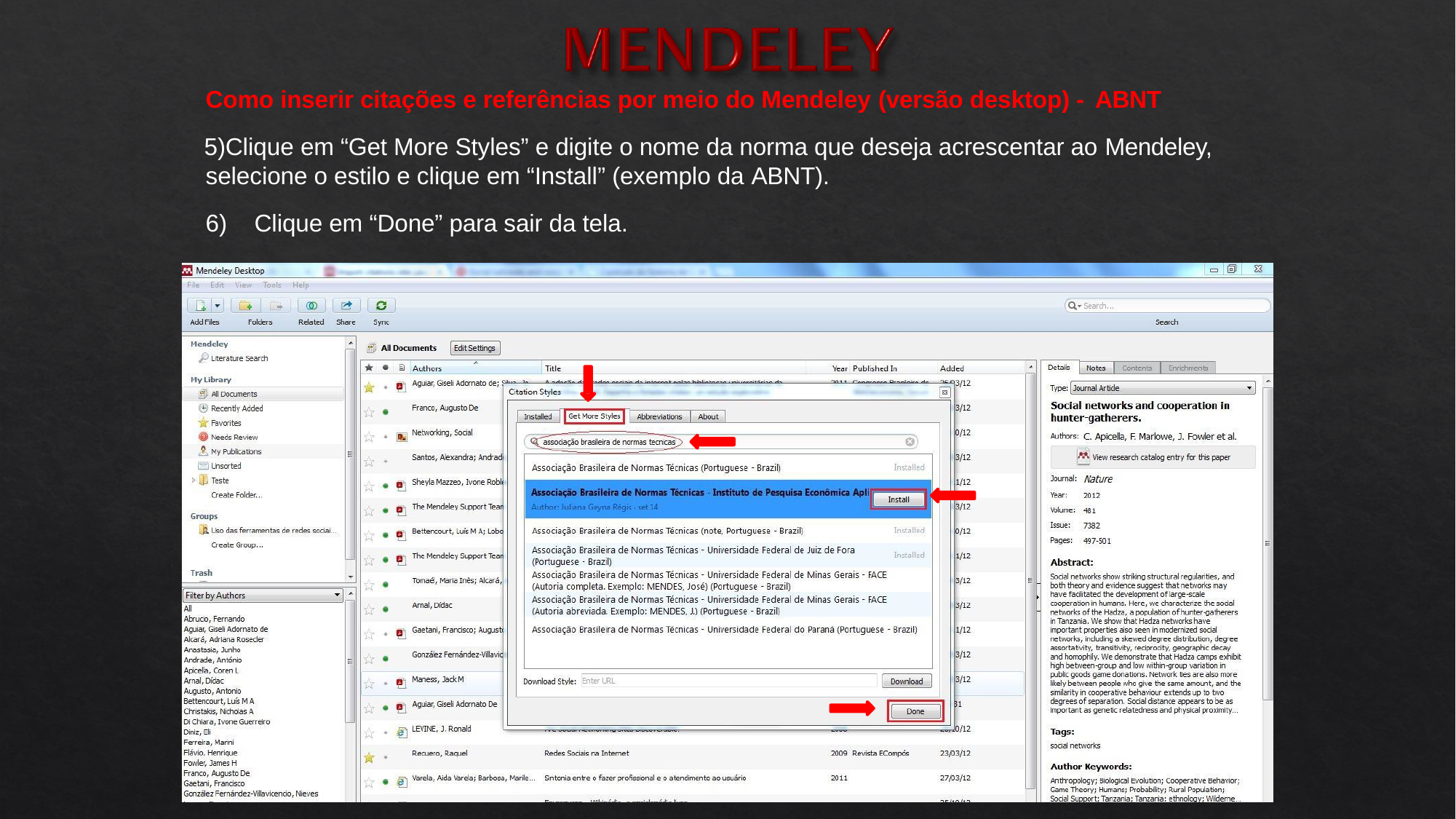

Como inserir citações e referências por meio do Mendeley (versão desktop) - ABNT
Clique em “Get More Styles” e digite o nome da norma que deseja acrescentar ao Mendeley,  selecione o estilo e clique em “Install” (exemplo da ABNT).
Clique em “Done” para sair da tela.